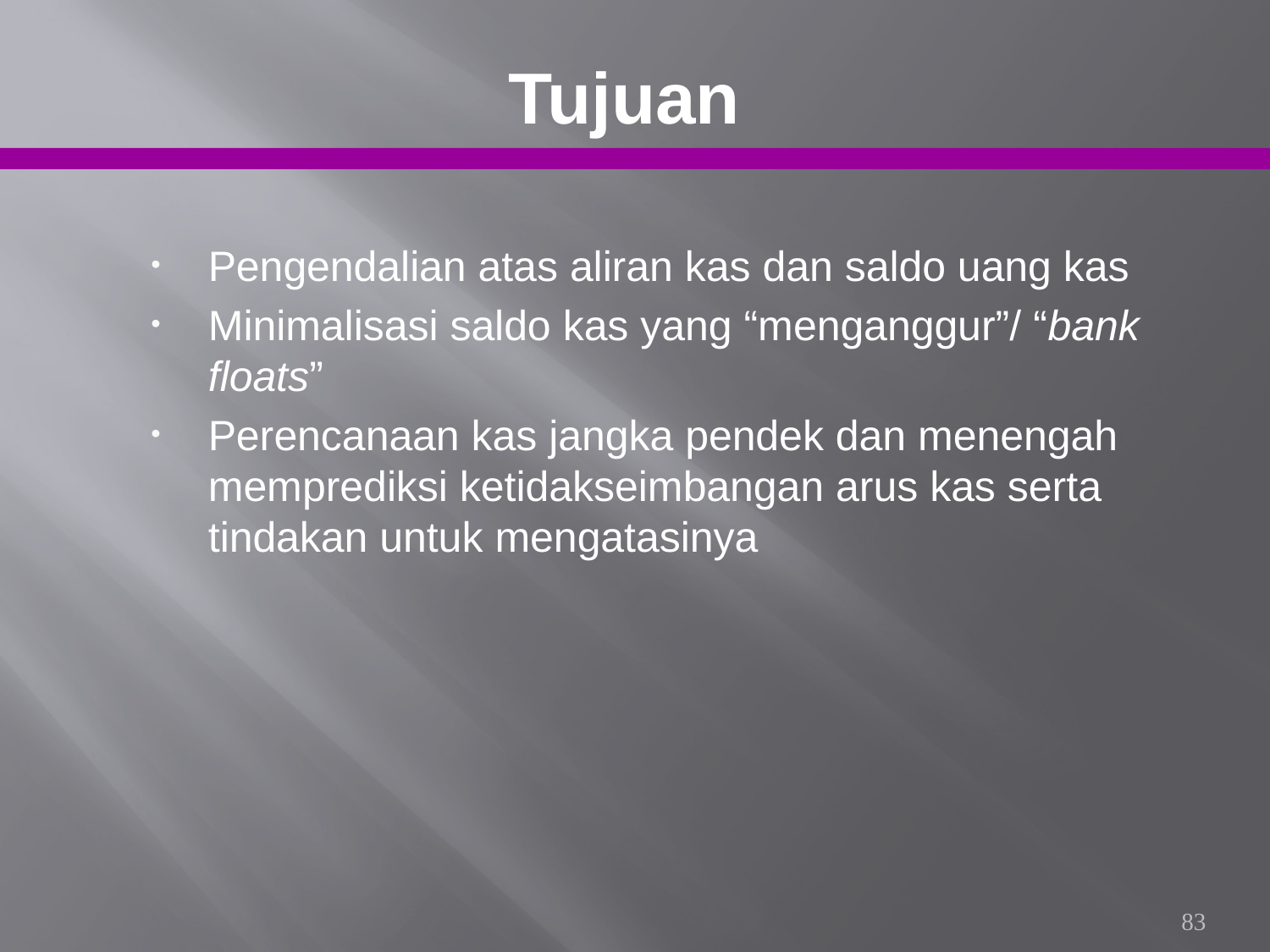

# Tujuan
Pengendalian atas aliran kas dan saldo uang kas
Minimalisasi saldo kas yang “menganggur”/ “bank floats”
Perencanaan kas jangka pendek dan menengah memprediksi ketidakseimbangan arus kas serta tindakan untuk mengatasinya
83